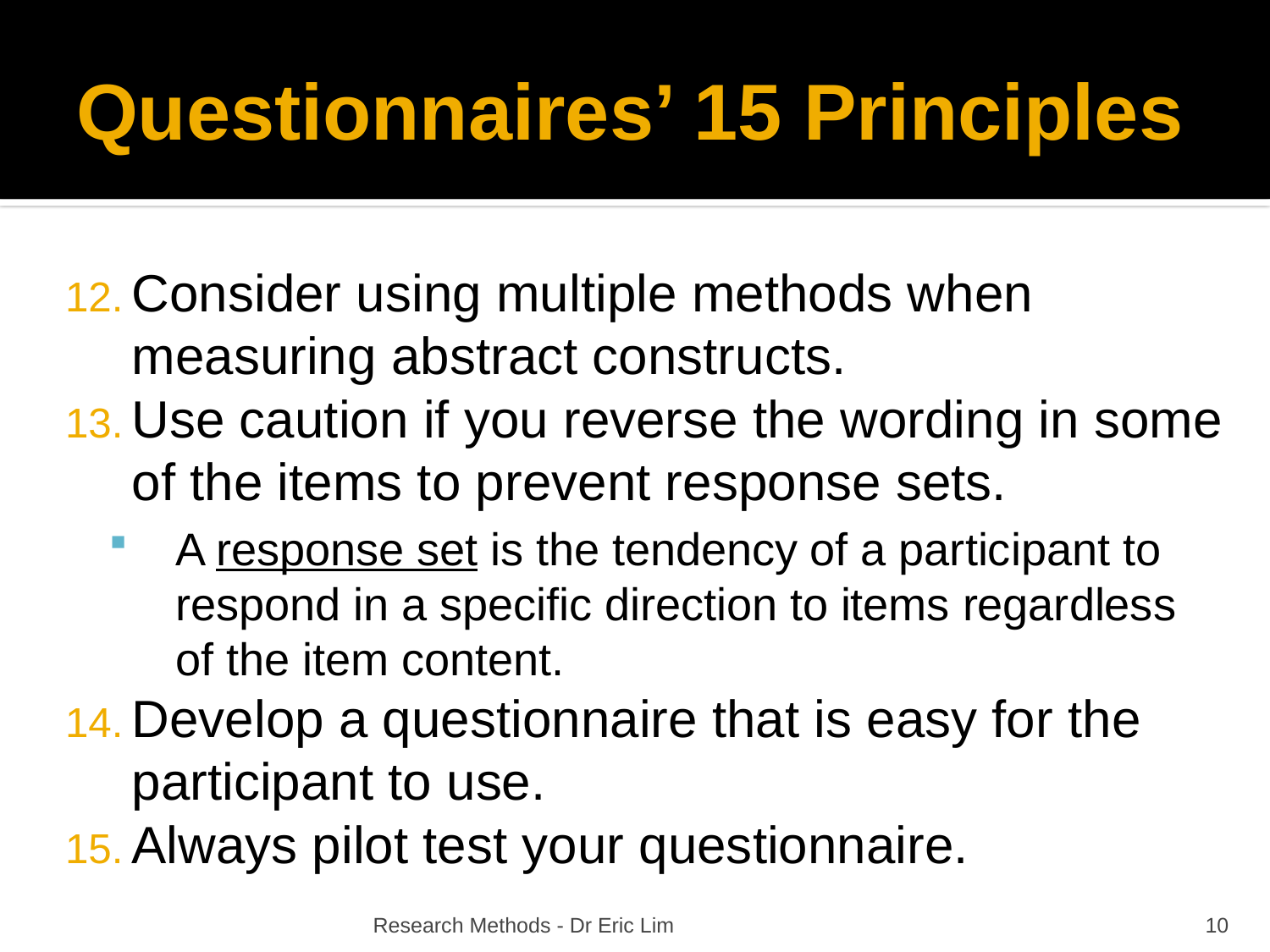

# Questionnaires’ 15 Principles
Consider using multiple methods when measuring abstract constructs.
Use caution if you reverse the wording in some of the items to prevent response sets.
A response set is the tendency of a participant to respond in a specific direction to items regardless of the item content.
Develop a questionnaire that is easy for the participant to use.
Always pilot test your questionnaire.

Research Methods - Dr Eric Lim
10